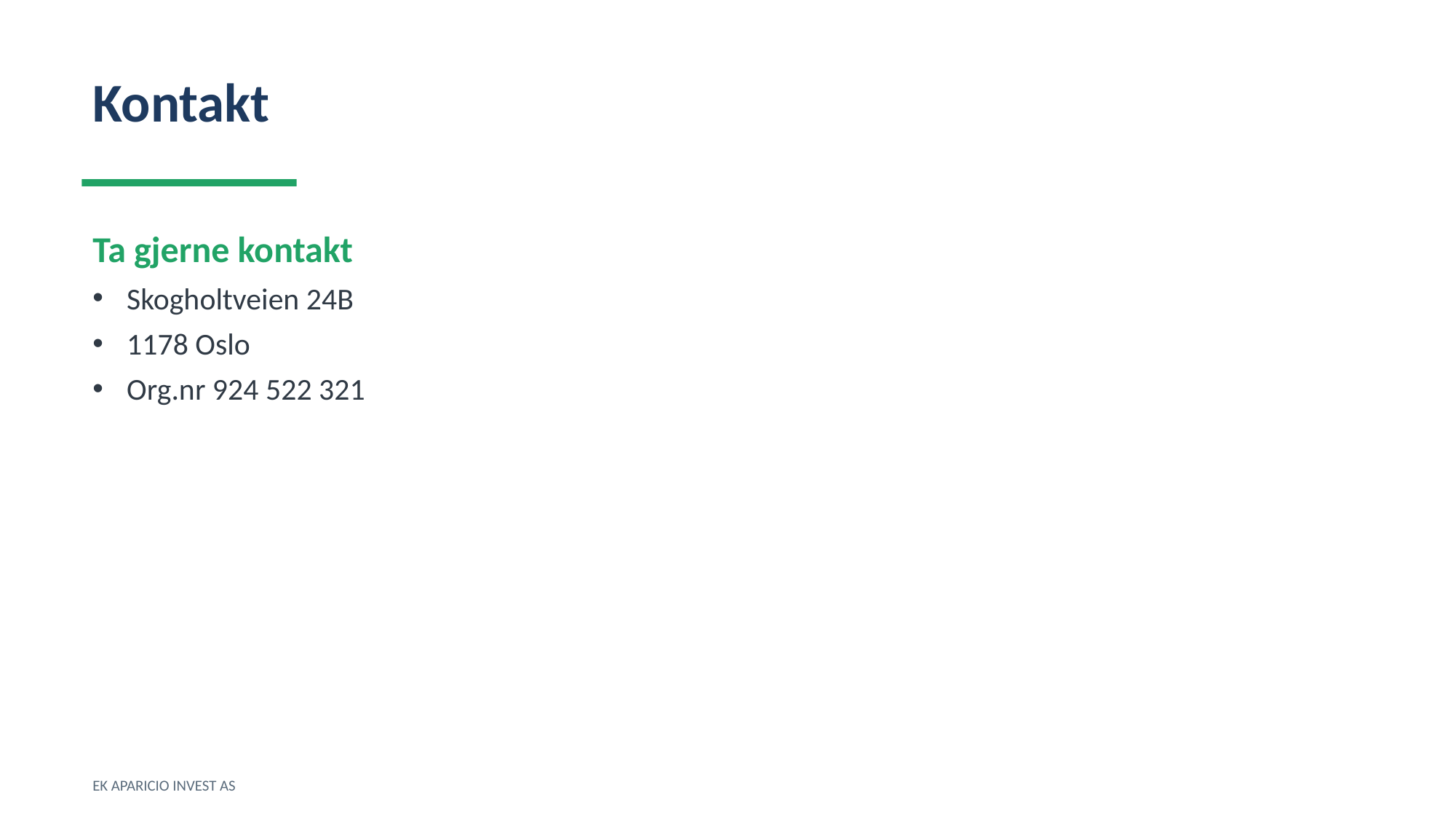

Kontakt

Ta gjerne kontakt
Skogholtveien 24B
1178 Oslo
Org.nr 924 522 321
EK APARICIO INVEST AS